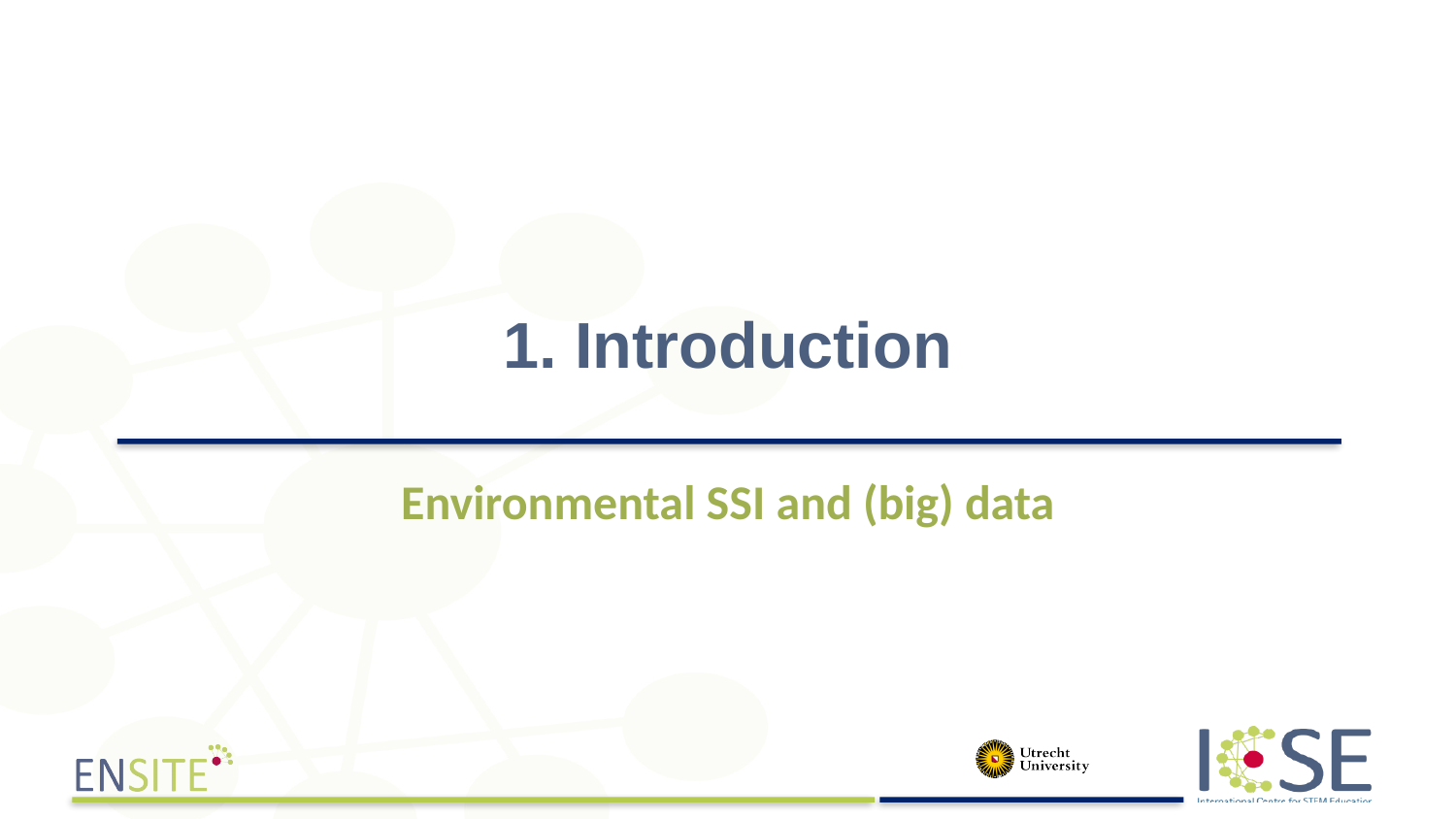

# 1. Introduction
Environmental SSI and (big) data